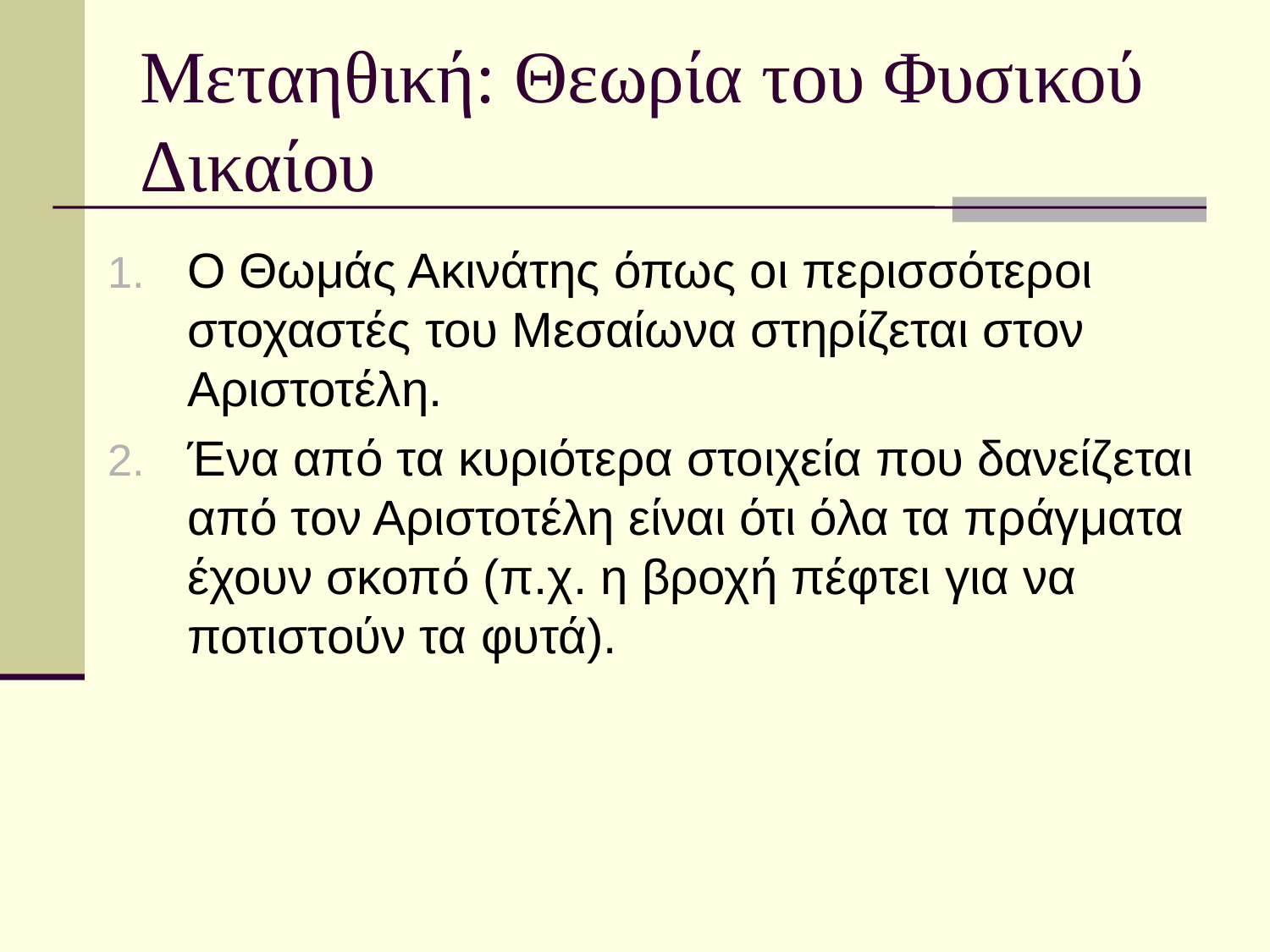

# Μεταηθική: Θεωρία του Φυσικού Δικαίου
Ο Θωμάς Ακινάτης όπως οι περισσότεροι στοχαστές του Μεσαίωνα στηρίζεται στον Αριστοτέλη.
Ένα από τα κυριότερα στοιχεία που δανείζεται από τον Αριστοτέλη είναι ότι όλα τα πράγματα έχουν σκοπό (π.χ. η βροχή πέφτει για να ποτιστούν τα φυτά).